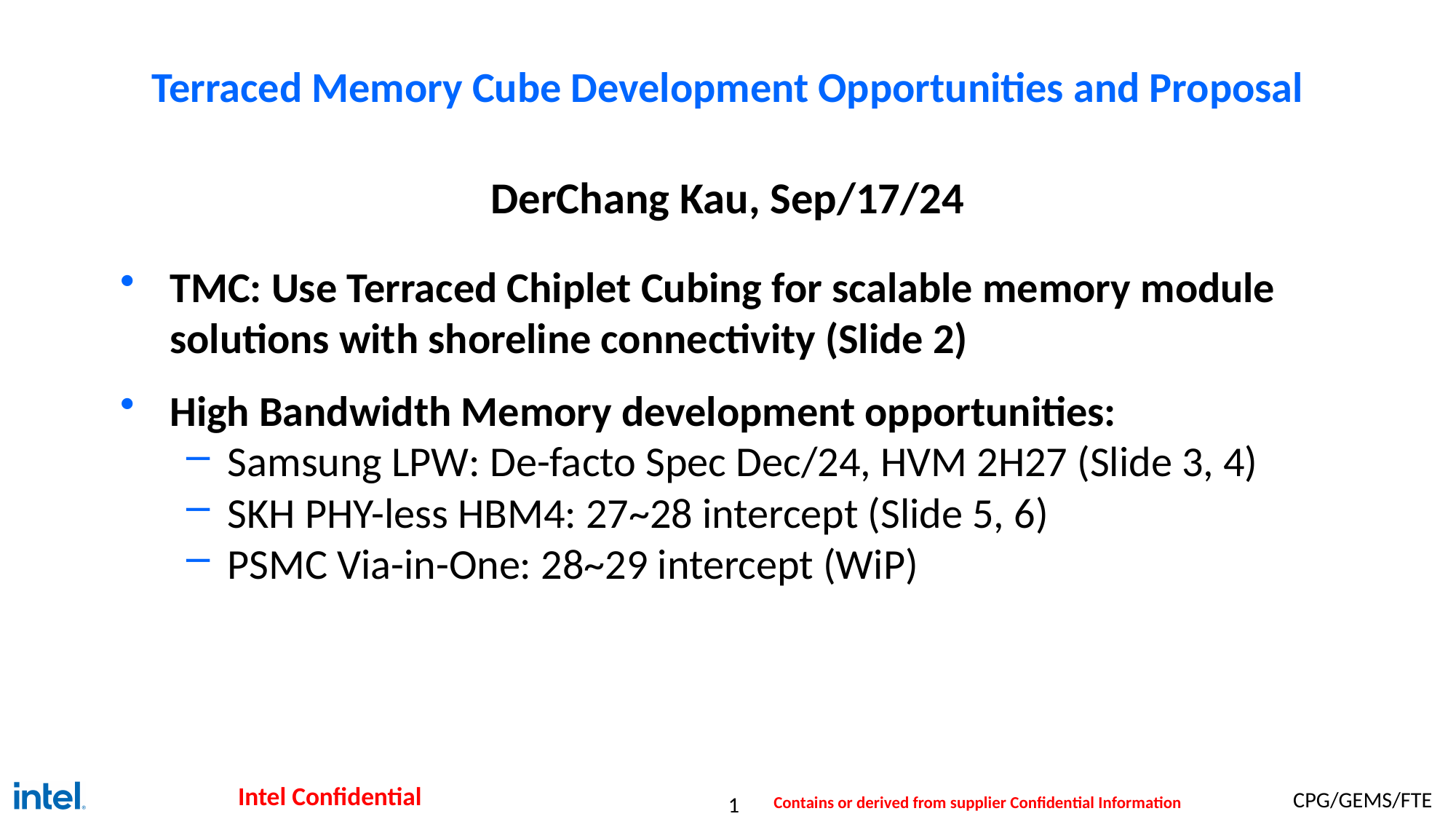

# Terraced Memory Cube Development Opportunities and Proposal
DerChang Kau, Sep/17/24
TMC: Use Terraced Chiplet Cubing for scalable memory module solutions with shoreline connectivity (Slide 2)
High Bandwidth Memory development opportunities:
Samsung LPW: De-facto Spec Dec/24, HVM 2H27 (Slide 3, 4)
SKH PHY-less HBM4: 27~28 intercept (Slide 5, 6)
PSMC Via-in-One: 28~29 intercept (WiP)